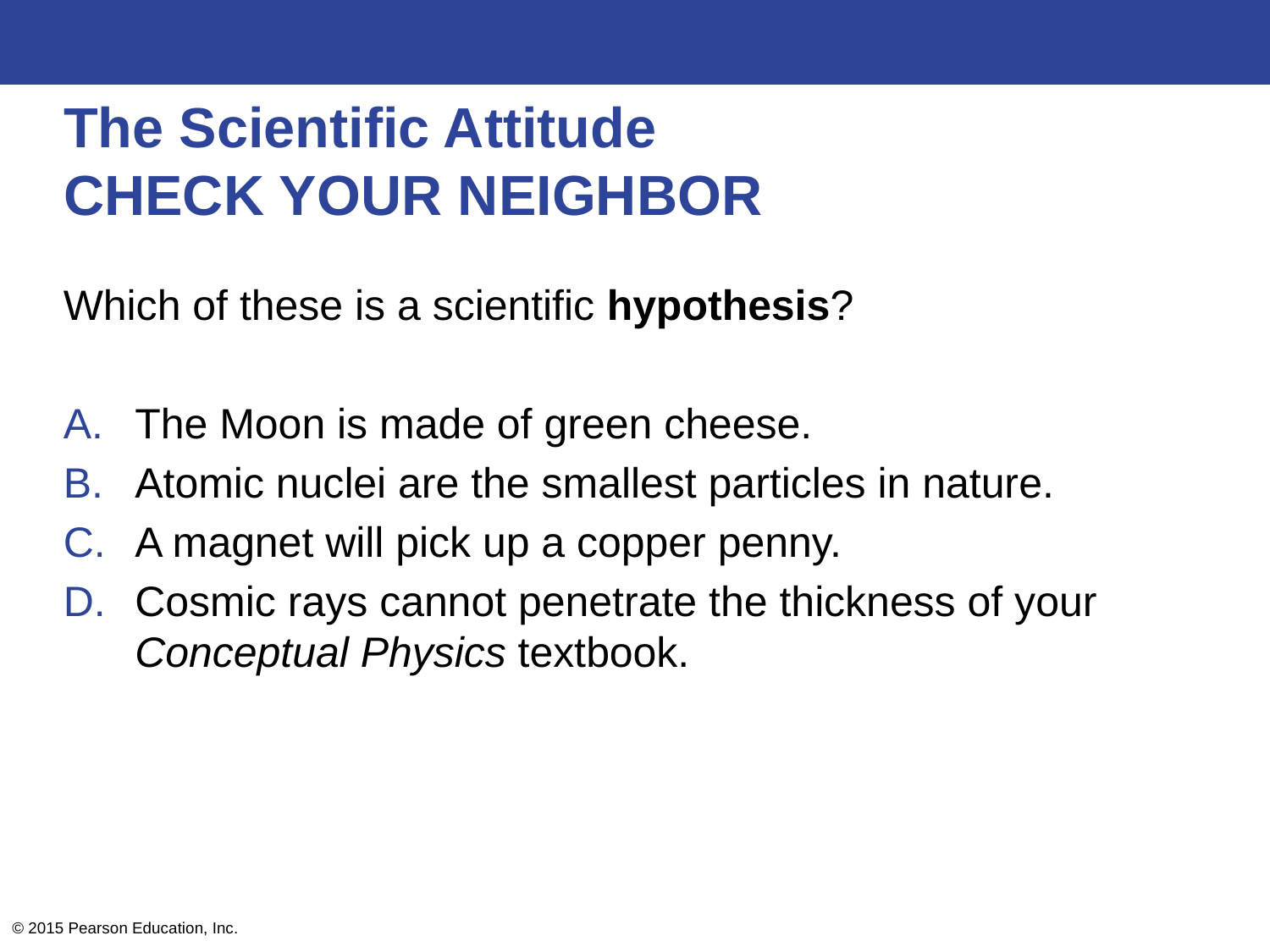

# The Scientific Attitude CHECK YOUR NEIGHBOR
Which of these is a scientific hypothesis?

The Moon is made of green cheese.
Atomic nuclei are the smallest particles in nature.
A magnet will pick up a copper penny.
Cosmic rays cannot penetrate the thickness of your Conceptual Physics textbook.

© 2015 Pearson Education, Inc.